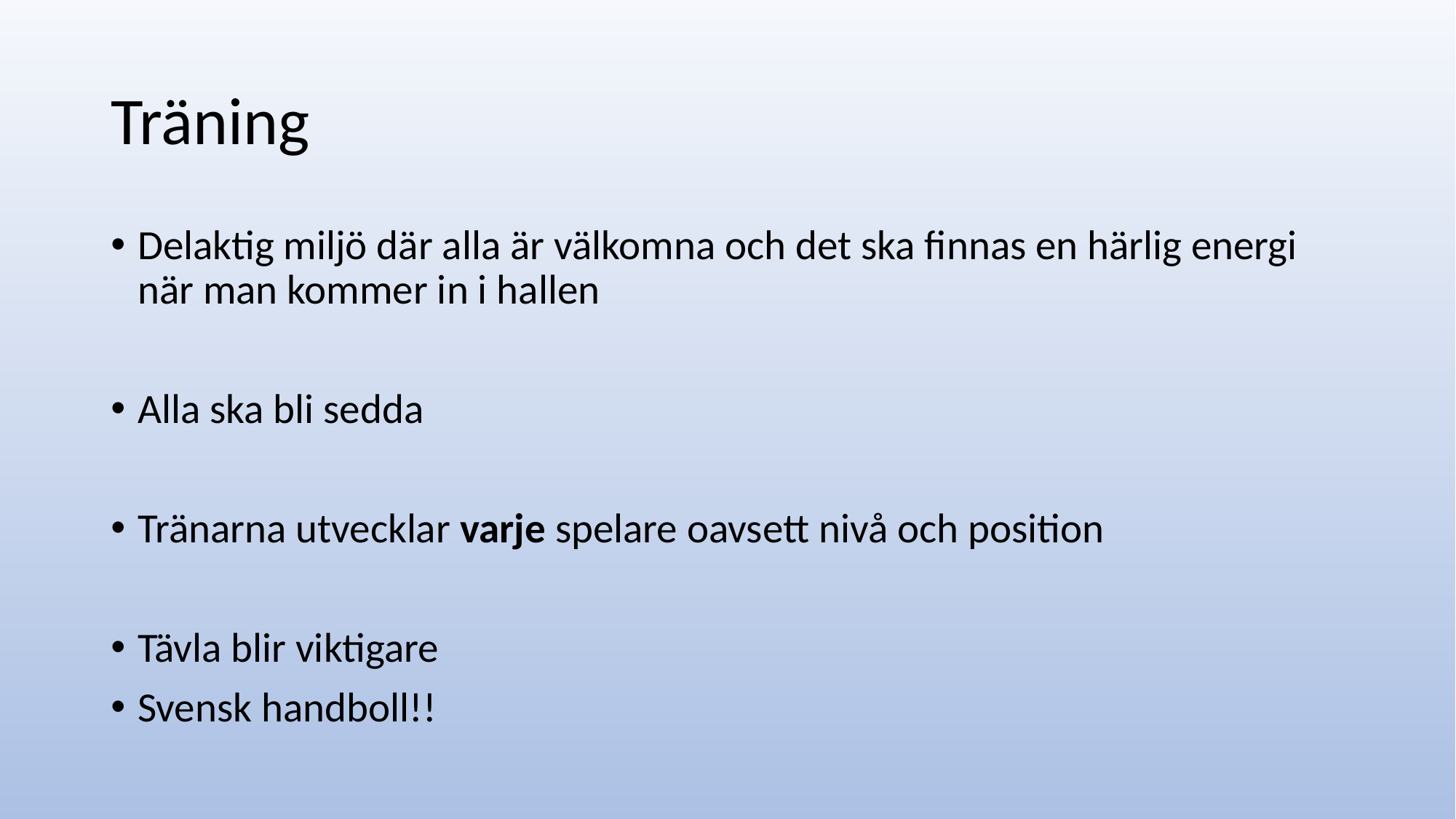

# Träning
Delaktig miljö där alla är välkomna och det ska finnas en härlig energi när man kommer in i hallen

Alla ska bli sedda

Tränarna utvecklar varje spelare oavsett nivå och position

Tävla blir viktigare
Svensk handboll!!